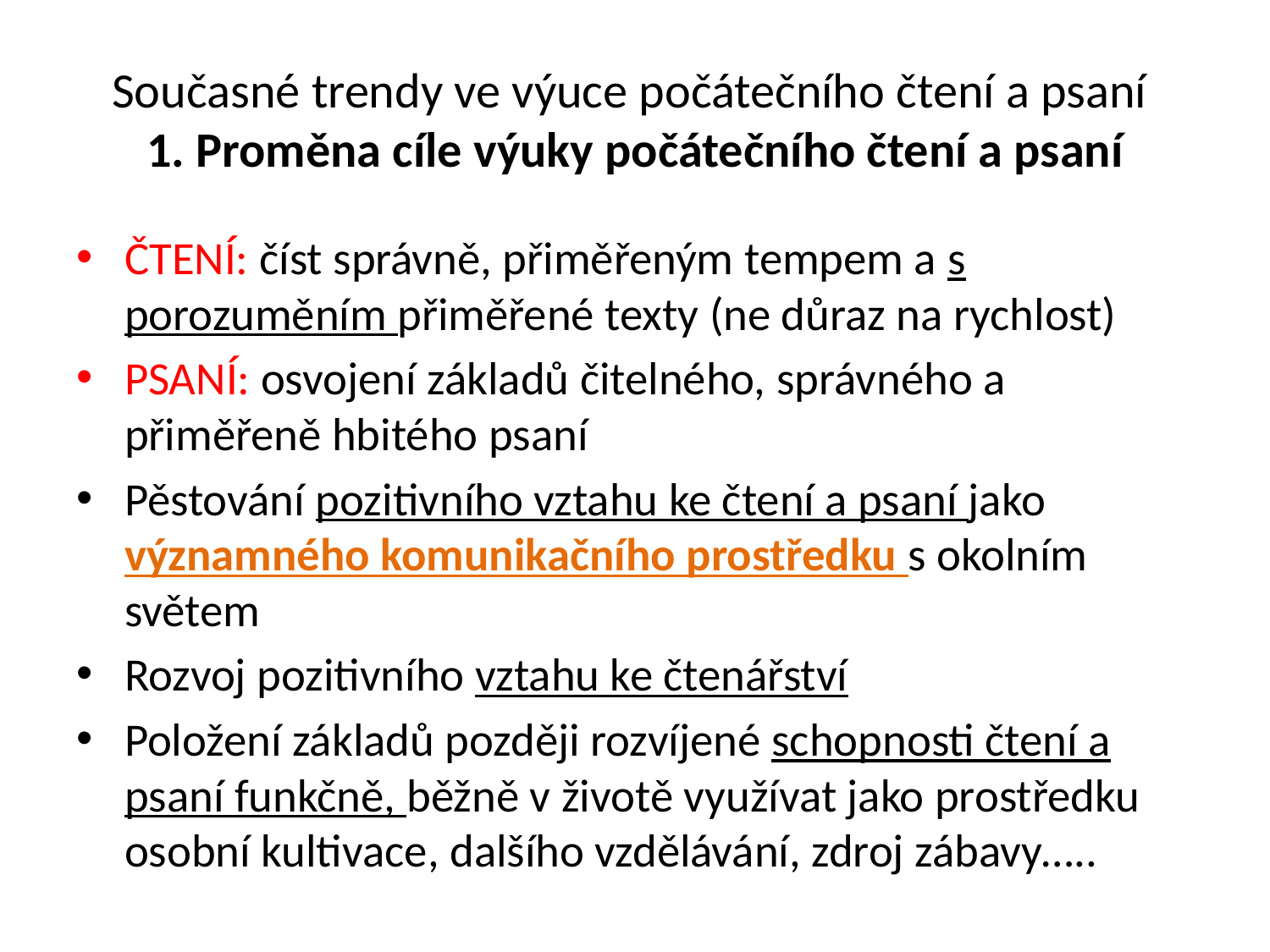

# Současné trendy ve výuce počátečního čtení a psaní 1. Proměna cíle výuky počátečního čtení a psaní
ČTENÍ: číst správně, přiměřeným tempem a s porozuměním přiměřené texty (ne důraz na rychlost)
PSANÍ: osvojení základů čitelného, správného a přiměřeně hbitého psaní
Pěstování pozitivního vztahu ke čtení a psaní jako významného komunikačního prostředku s okolním světem
Rozvoj pozitivního vztahu ke čtenářství
Položení základů později rozvíjené schopnosti čtení a psaní funkčně, běžně v životě využívat jako prostředku osobní kultivace, dalšího vzdělávání, zdroj zábavy…..